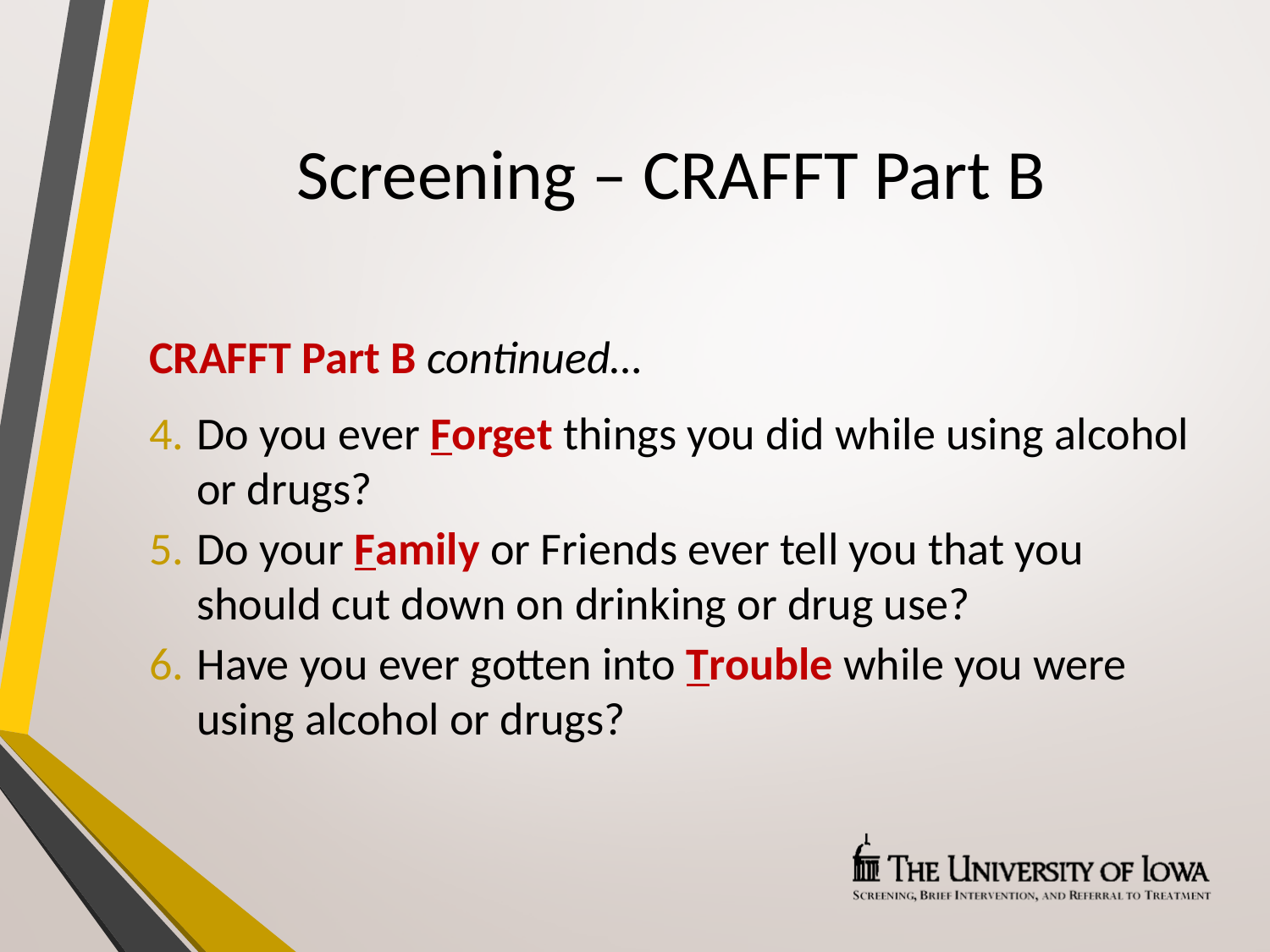

# Screening – CRAFFT Part B
CRAFFT Part B continued…
Do you ever Forget things you did while using alcohol or drugs?
Do your Family or Friends ever tell you that you should cut down on drinking or drug use?
Have you ever gotten into Trouble while you were using alcohol or drugs?